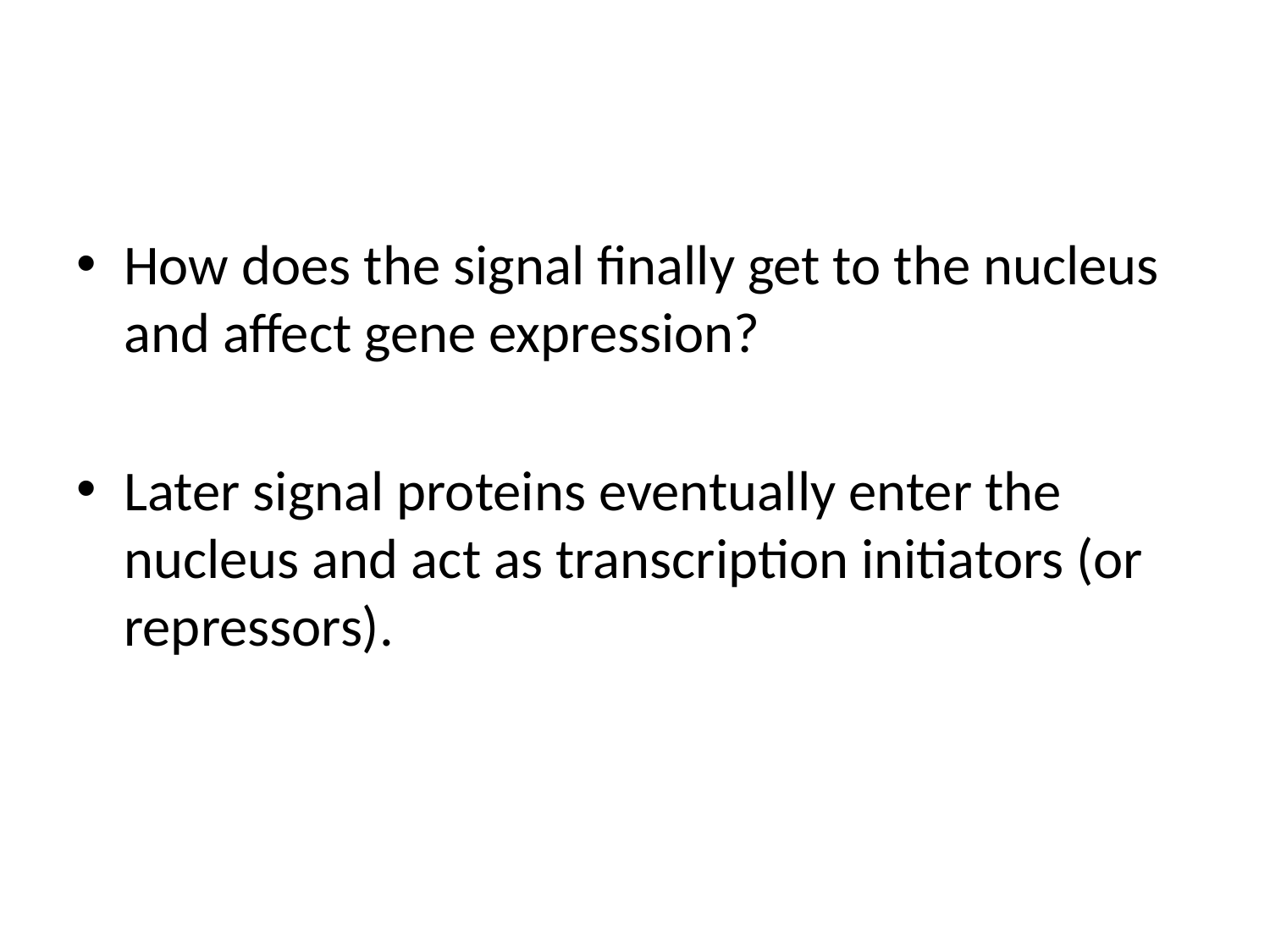

#
How does the signal finally get to the nucleus and affect gene expression?

Later signal proteins eventually enter the nucleus and act as transcription initiators (or repressors).